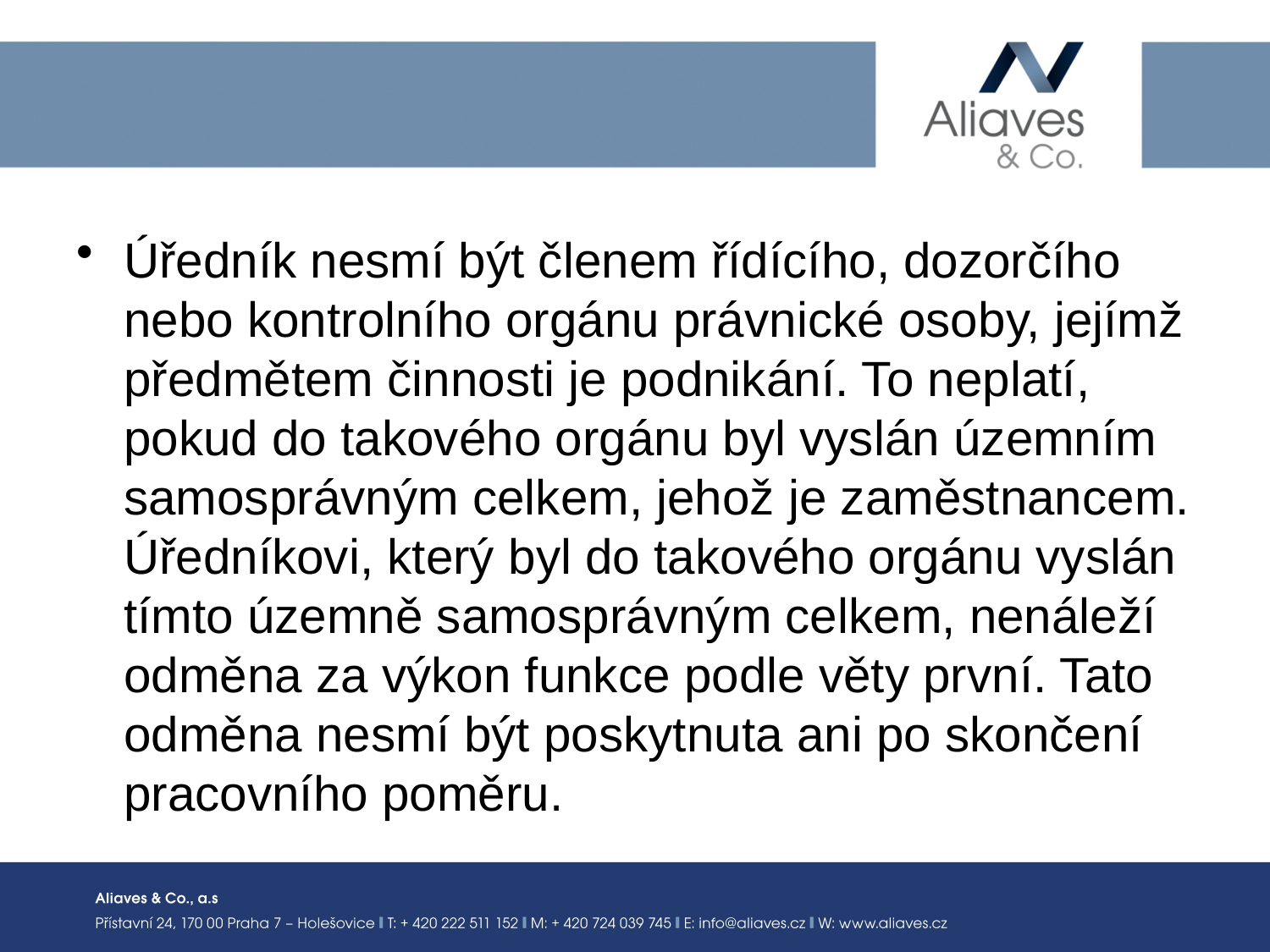

#
Úředník nesmí být členem řídícího, dozorčího nebo kontrolního orgánu právnické osoby, jejímž předmětem činnosti je podnikání. To neplatí, pokud do takového orgánu byl vyslán územním samosprávným celkem, jehož je zaměstnancem. Úředníkovi, který byl do takového orgánu vyslán tímto územně samosprávným celkem, nenáleží odměna za výkon funkce podle věty první. Tato odměna nesmí být poskytnuta ani po skončení pracovního poměru.